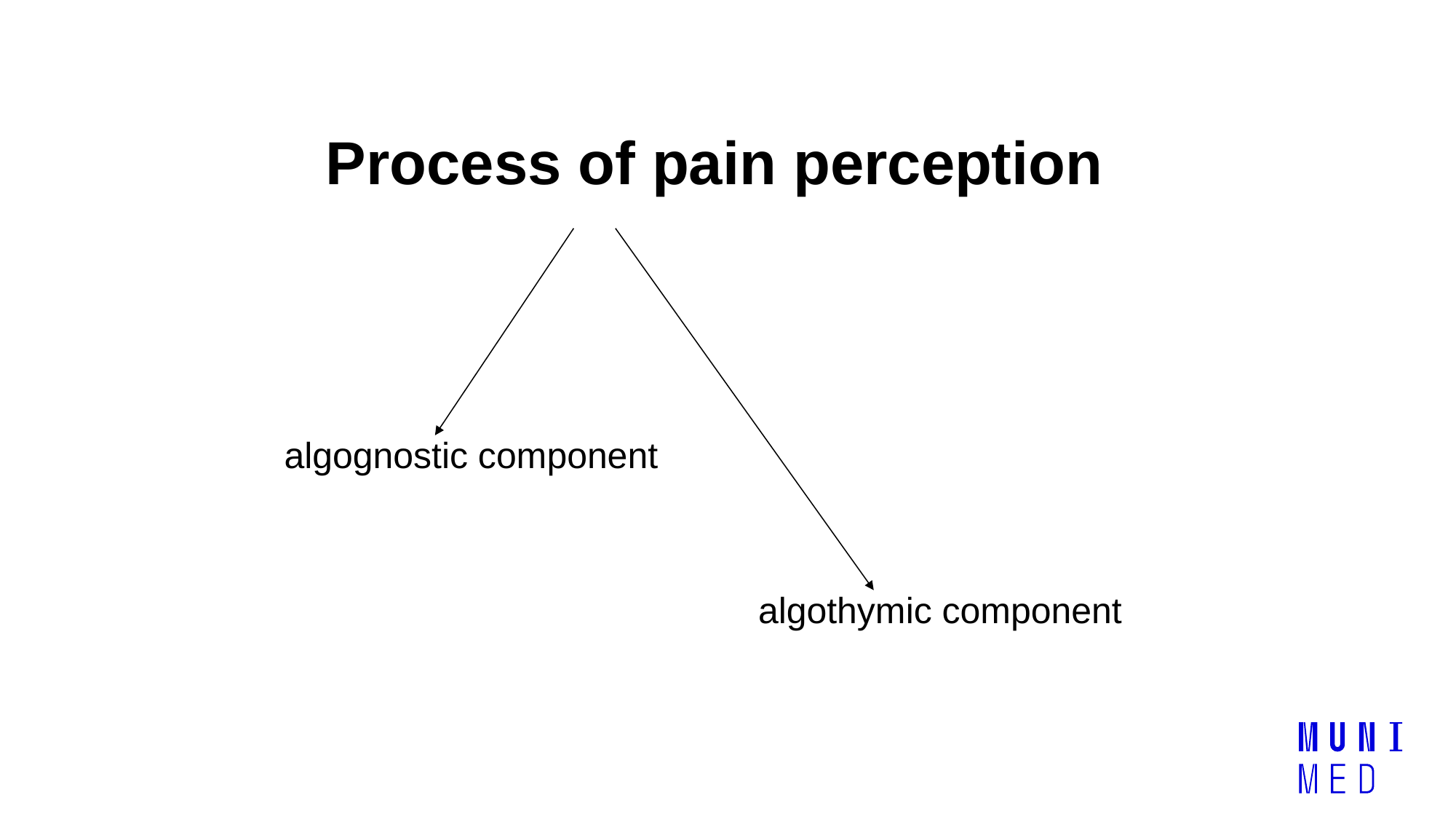

Process of pain perception

algognostic component
 algothymic component